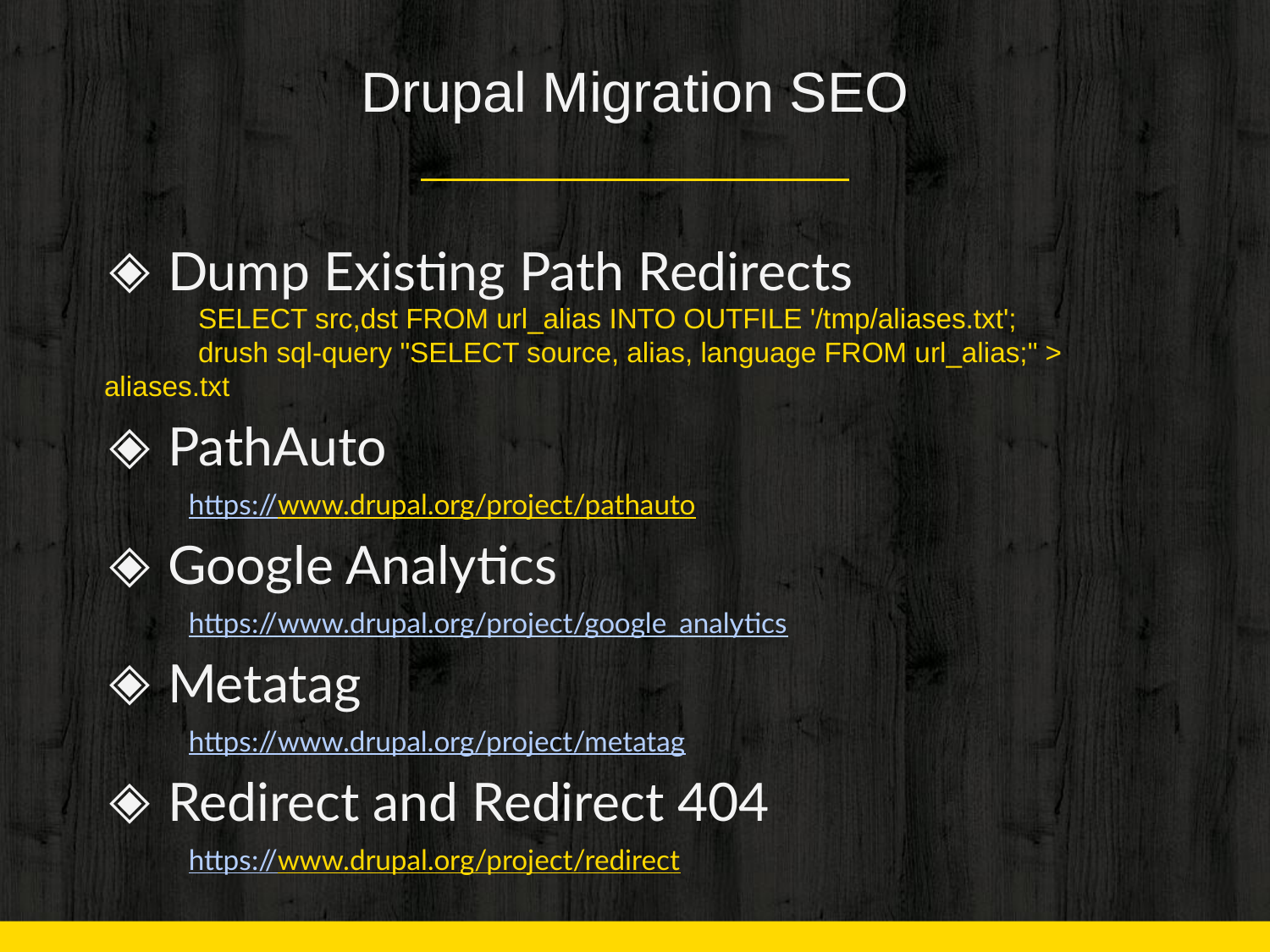

# Drupal Migration SEO
Dump Existing Path Redirects
            SELECT src,dst FROM url_alias INTO OUTFILE '/tmp/aliases.txt';
            drush sql-query "SELECT source, alias, language FROM url_alias;" > aliases.txt
PathAuto
           https://www.drupal.org/project/pathauto
Google Analytics
           https://www.drupal.org/project/google_analytics
Metatag
           https://www.drupal.org/project/metatag
Redirect and Redirect 404
           https://www.drupal.org/project/redirect